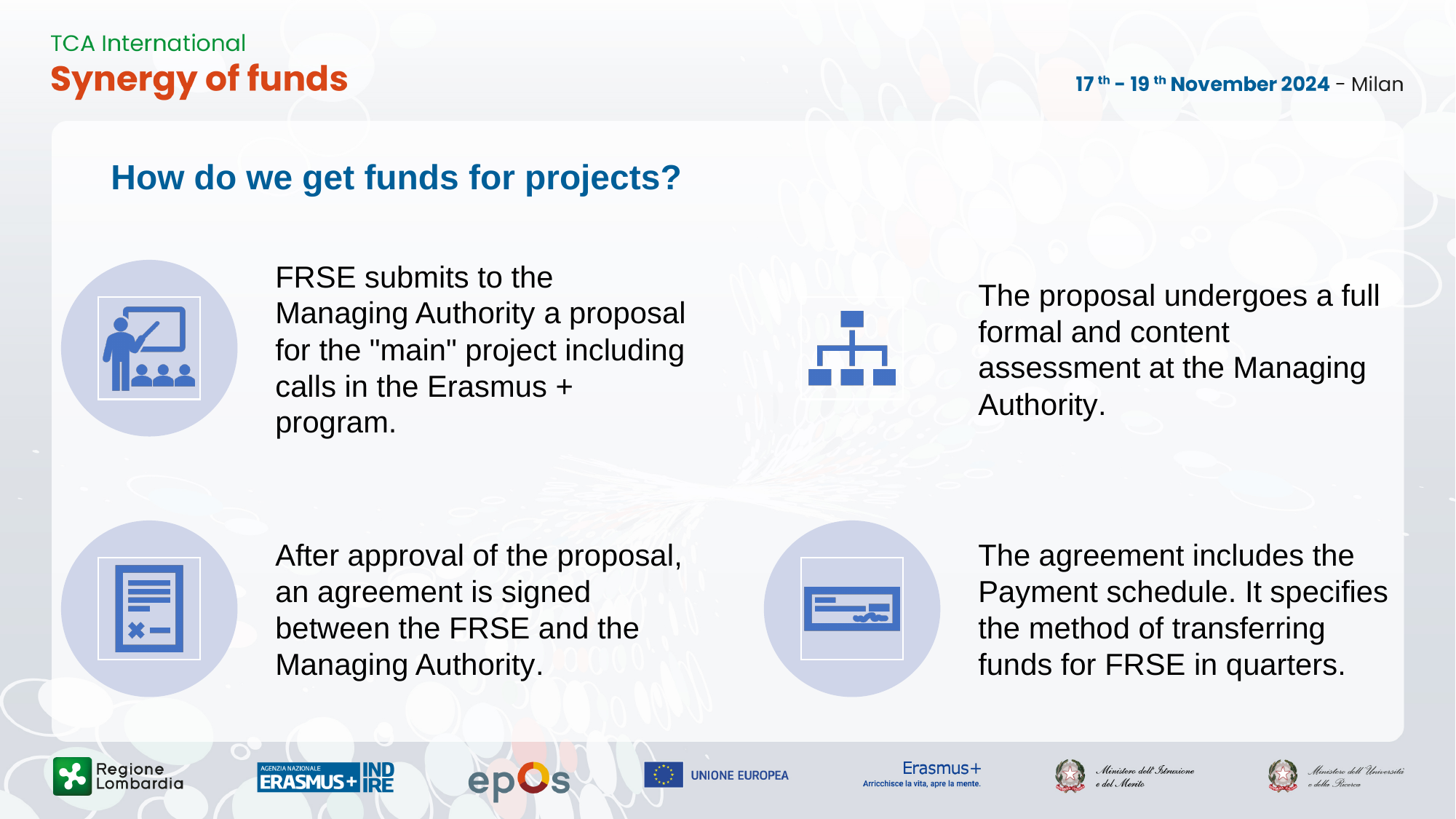

# How do we get funds for projects?

FRSE submits to the Managing Authority a proposal for the "main" project including calls in the Erasmus + program.

The proposal undergoes a full formal and content assessment at the Managing Authority.

After approval of the proposal, an agreement is signed between the FRSE and the Managing Authority.

The agreement includes the Payment schedule. It specifies the method of transferring funds for FRSE in quarters.